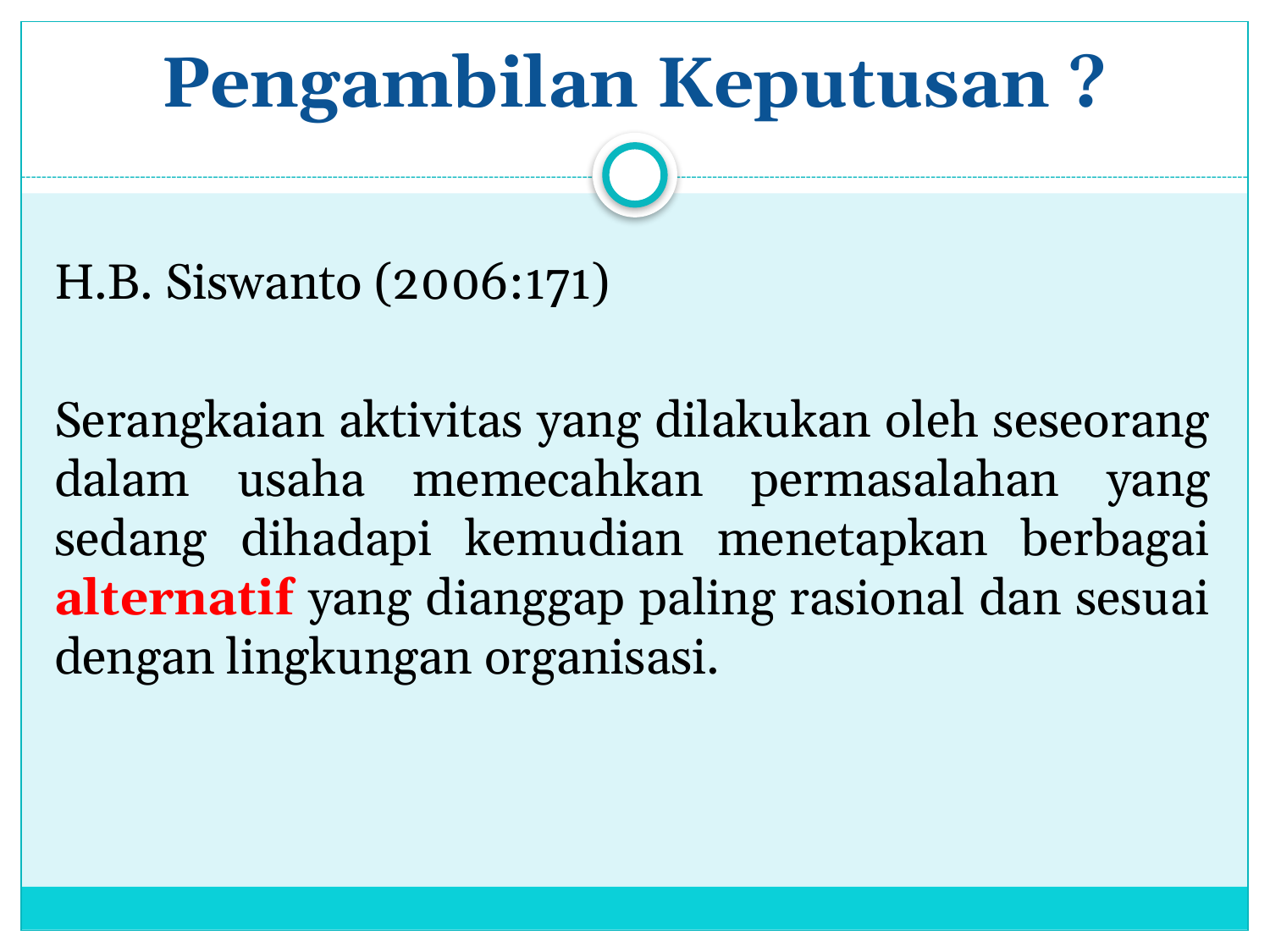

# Pengambilan Keputusan ?
H.B. Siswanto (2006:171)

Serangkaian aktivitas yang dilakukan oleh seseorang dalam usaha memecahkan permasalahan yang sedang dihadapi kemudian menetapkan berbagai alternatif yang dianggap paling rasional dan sesuai dengan lingkungan organisasi.